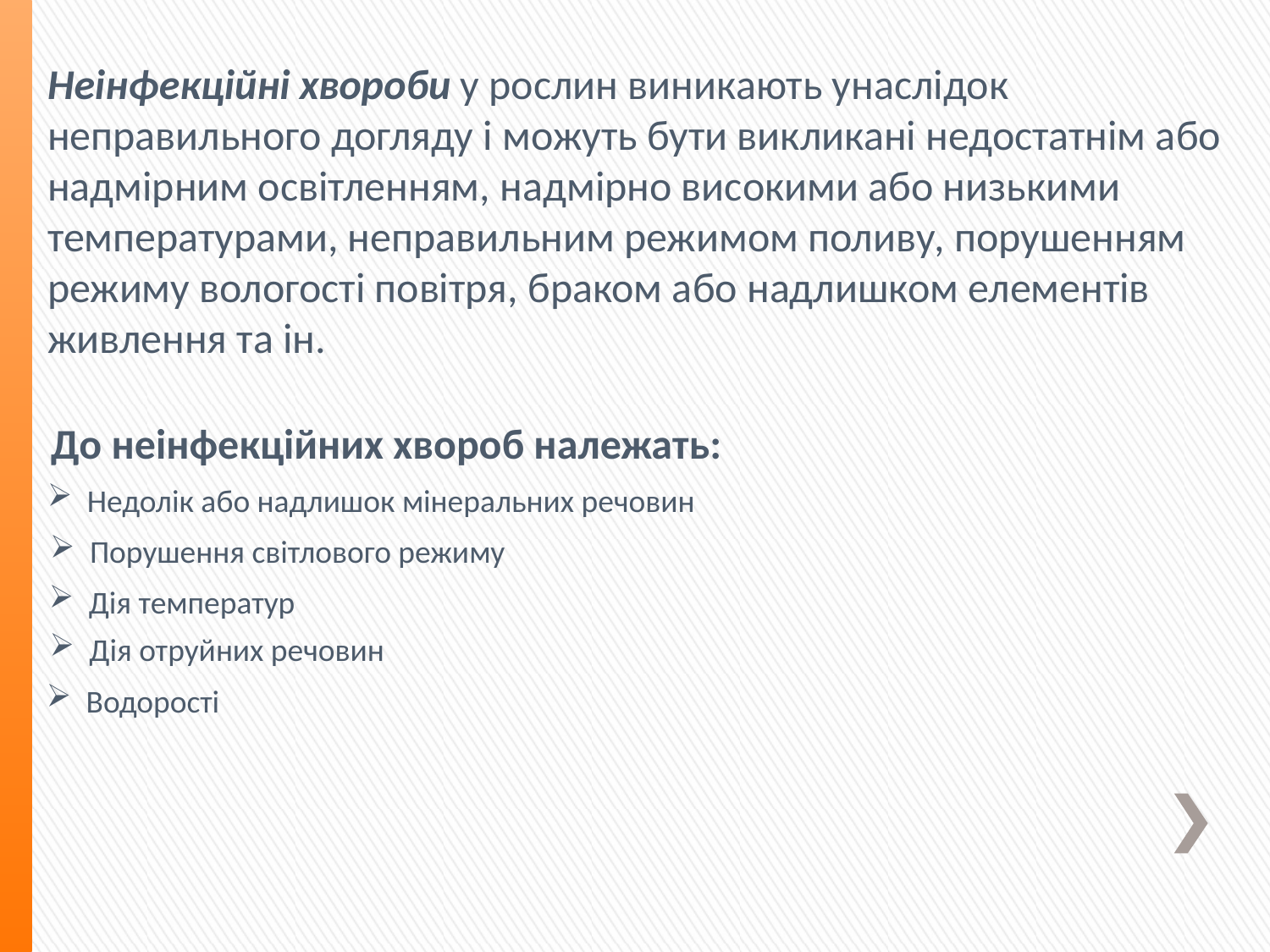

Неінфекційні хвороби у рослин виникають унаслідок неправильного догляду і можуть бути викликані недостатнім або надмірним освітленням, надмірно високими або низькими температурами, неправильним режимом поливу, порушенням режиму вологості повітря, браком або надлишком елементів живлення та ін.
До неінфекційних хвороб належать:
Недолік або надлишок мінеральних речовин
Порушення світлового режиму
Дія температур
Дія отруйних речовин
Водорості